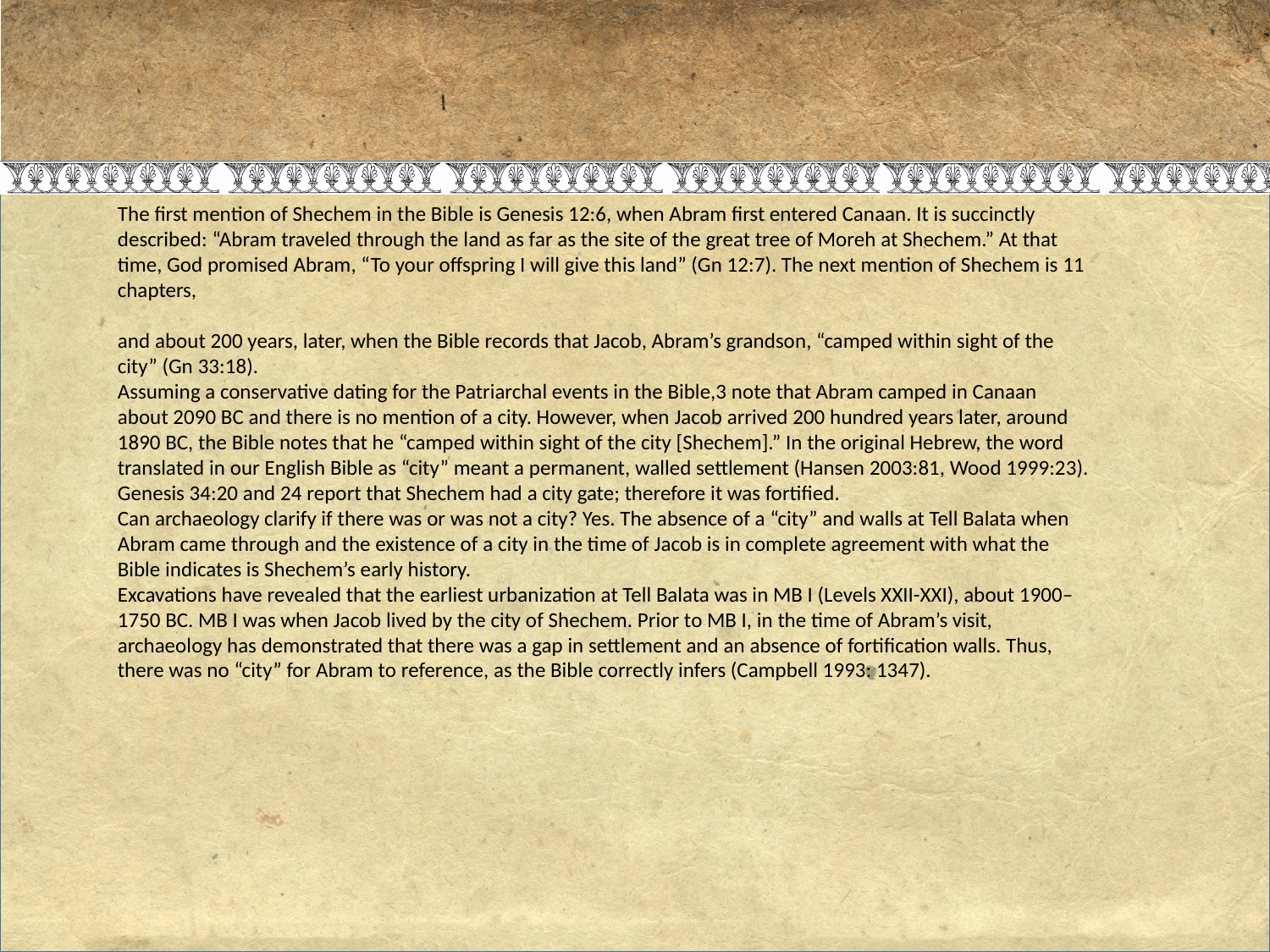

#
The first mention of Shechem in the Bible is Genesis 12:6, when Abram first entered Canaan. It is succinctly described: “Abram traveled through the land as far as the site of the great tree of Moreh at Shechem.” At that time, God promised Abram, “To your offspring I will give this land” (Gn 12:7). The next mention of Shechem is 11 chapters,

and about 200 years, later, when the Bible records that Jacob, Abram’s grandson, “camped within sight of the city” (Gn 33:18).
Assuming a conservative dating for the Patriarchal events in the Bible,3 note that Abram camped in Canaan about 2090 BC and there is no mention of a city. However, when Jacob arrived 200 hundred years later, around 1890 BC, the Bible notes that he “camped within sight of the city [Shechem].” In the original Hebrew, the word translated in our English Bible as “city” meant a permanent, walled settlement (Hansen 2003:81, Wood 1999:23). Genesis 34:20 and 24 report that Shechem had a city gate; therefore it was fortified.
Can archaeology clarify if there was or was not a city? Yes. The absence of a “city” and walls at Tell Balata when Abram came through and the existence of a city in the time of Jacob is in complete agreement with what the Bible indicates is Shechem’s early history.
Excavations have revealed that the earliest urbanization at Tell Balata was in MB I (Levels XXII-XXI), about 1900–1750 BC. MB I was when Jacob lived by the city of Shechem. Prior to MB I, in the time of Abram’s visit, archaeology has demonstrated that there was a gap in settlement and an absence of fortification walls. Thus, there was no “city” for Abram to reference, as the Bible correctly infers (Campbell 1993: 1347).